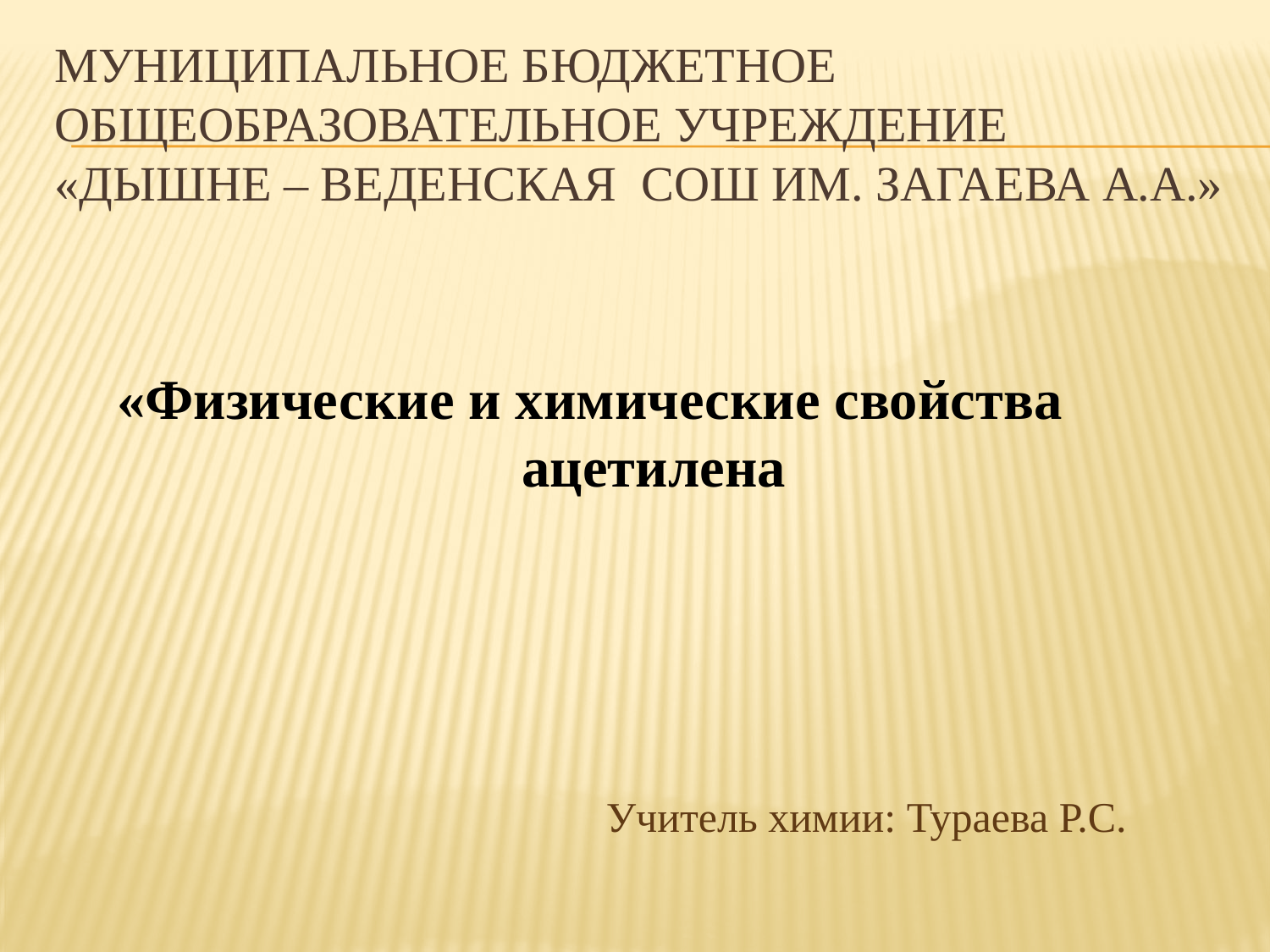

# Муниципальное бюджетное общеобразовательное учреждение «Дышне – Веденская  СОШ им. Загаева А.А.»
«Физические и химические свойства          ацетилена
                             Учитель химии: Тураева Р.С.